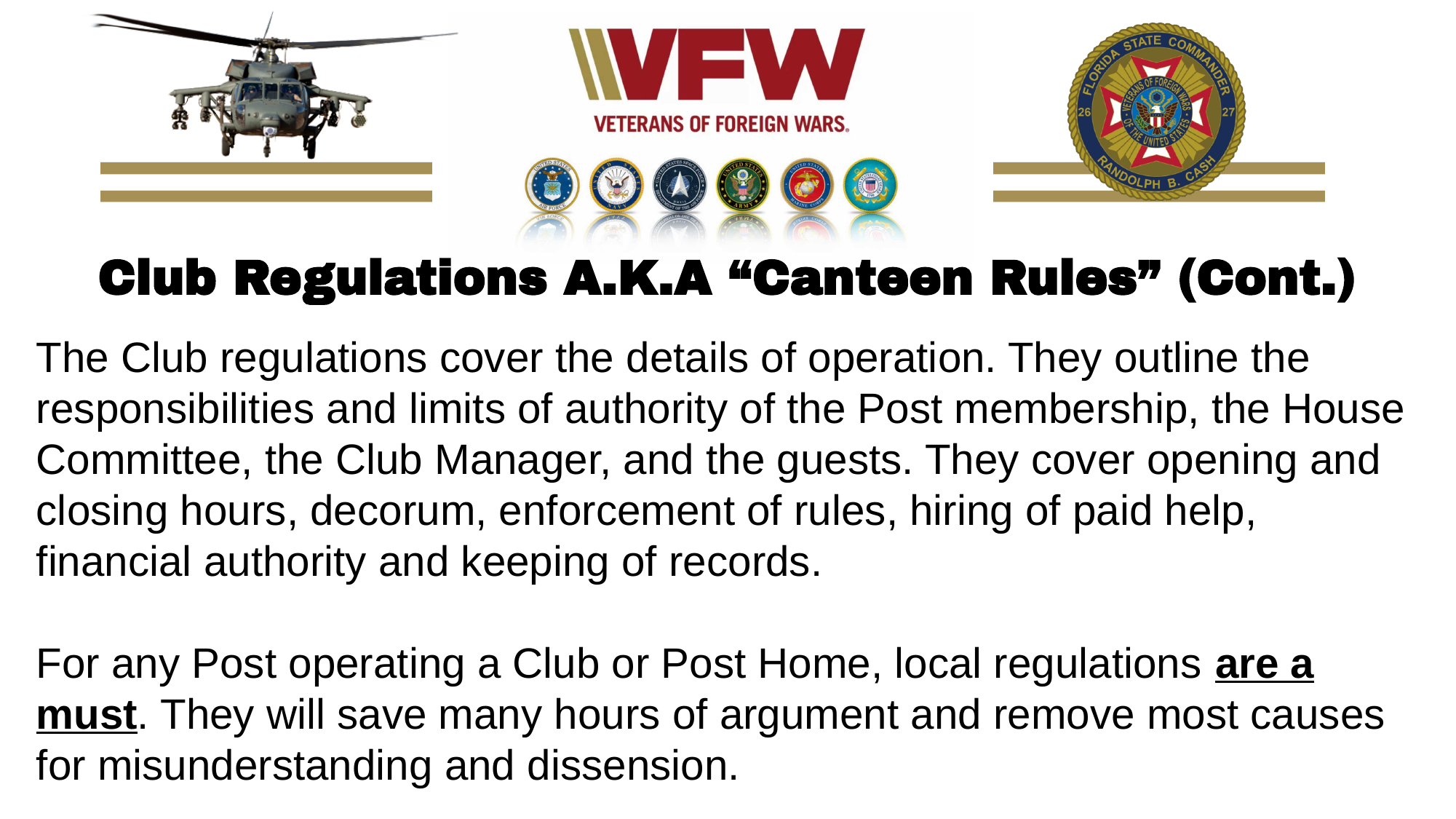

Club Regulations A.K.A “Canteen Rules” (Cont.)
The Club regulations cover the details of operation. They outline the responsibilities and limits of authority of the Post membership, the House Committee, the Club Manager, and the guests. They cover opening and closing hours, decorum, enforcement of rules, hiring of paid help, financial authority and keeping of records.

For any Post operating a Club or Post Home, local regulations are a must. They will save many hours of argument and remove most causes for misunderstanding and dissension.